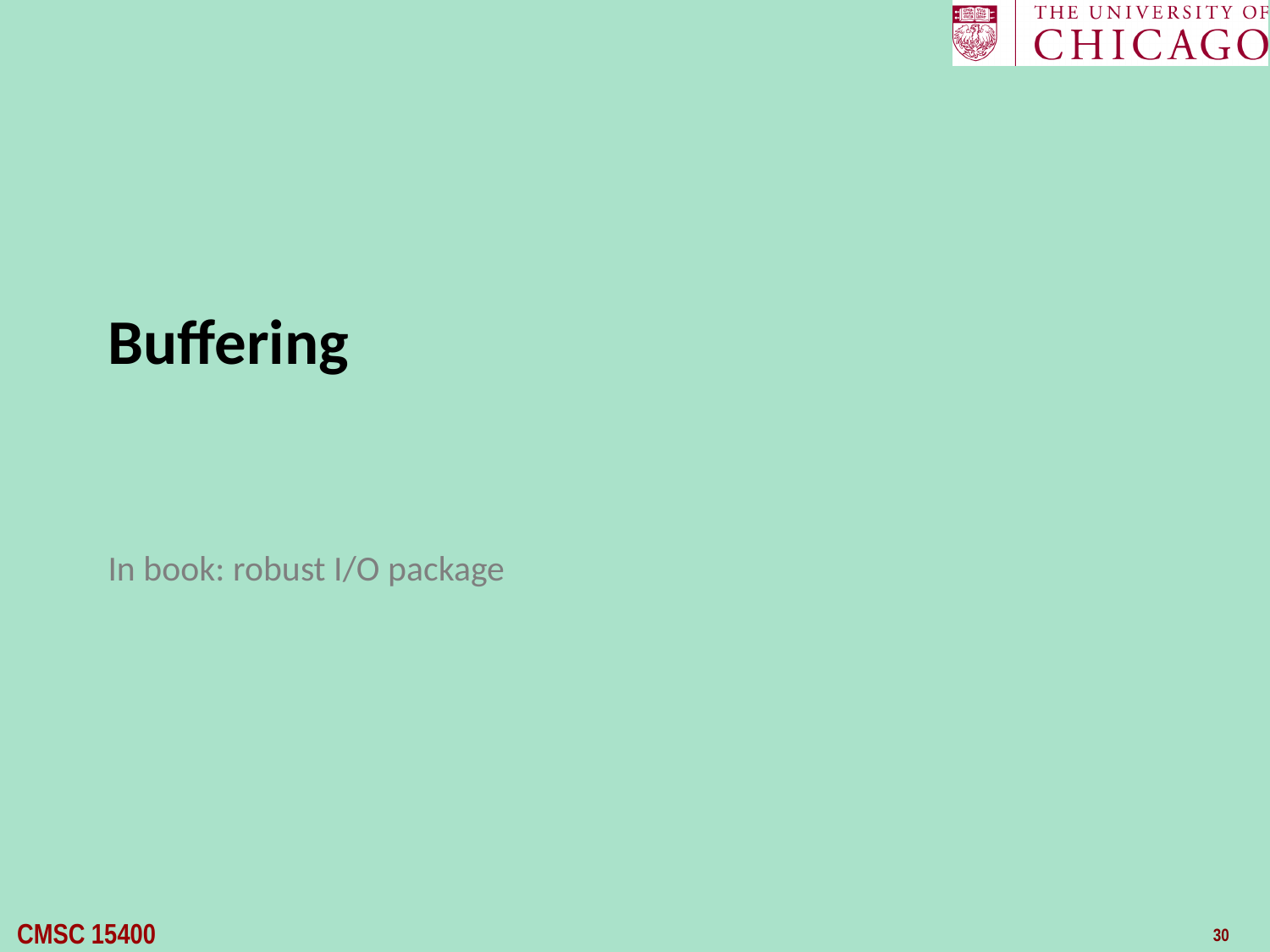

# Buffering
In book: robust I/O package